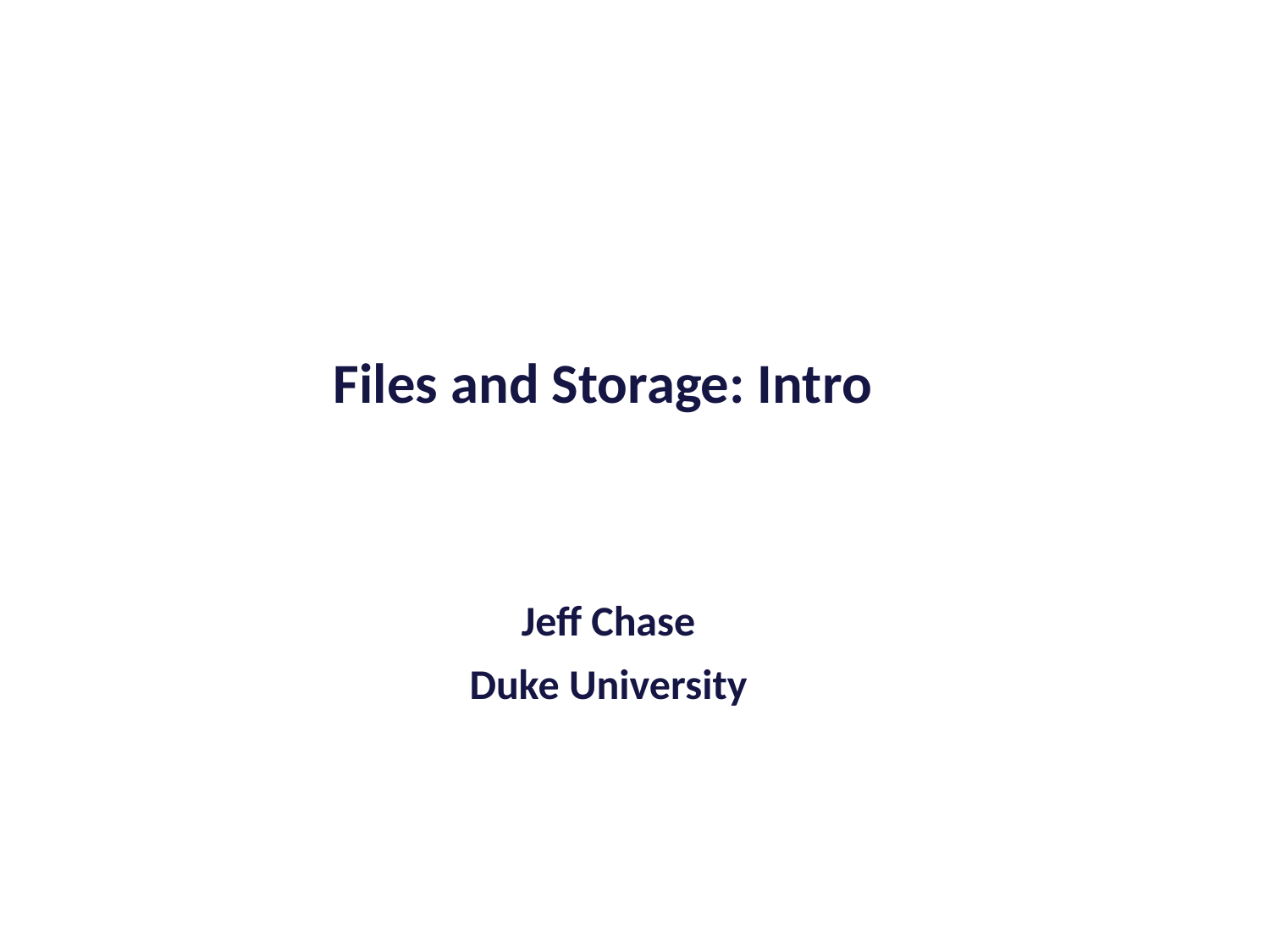

Files and Storage: Intro
Jeff Chase
Duke University